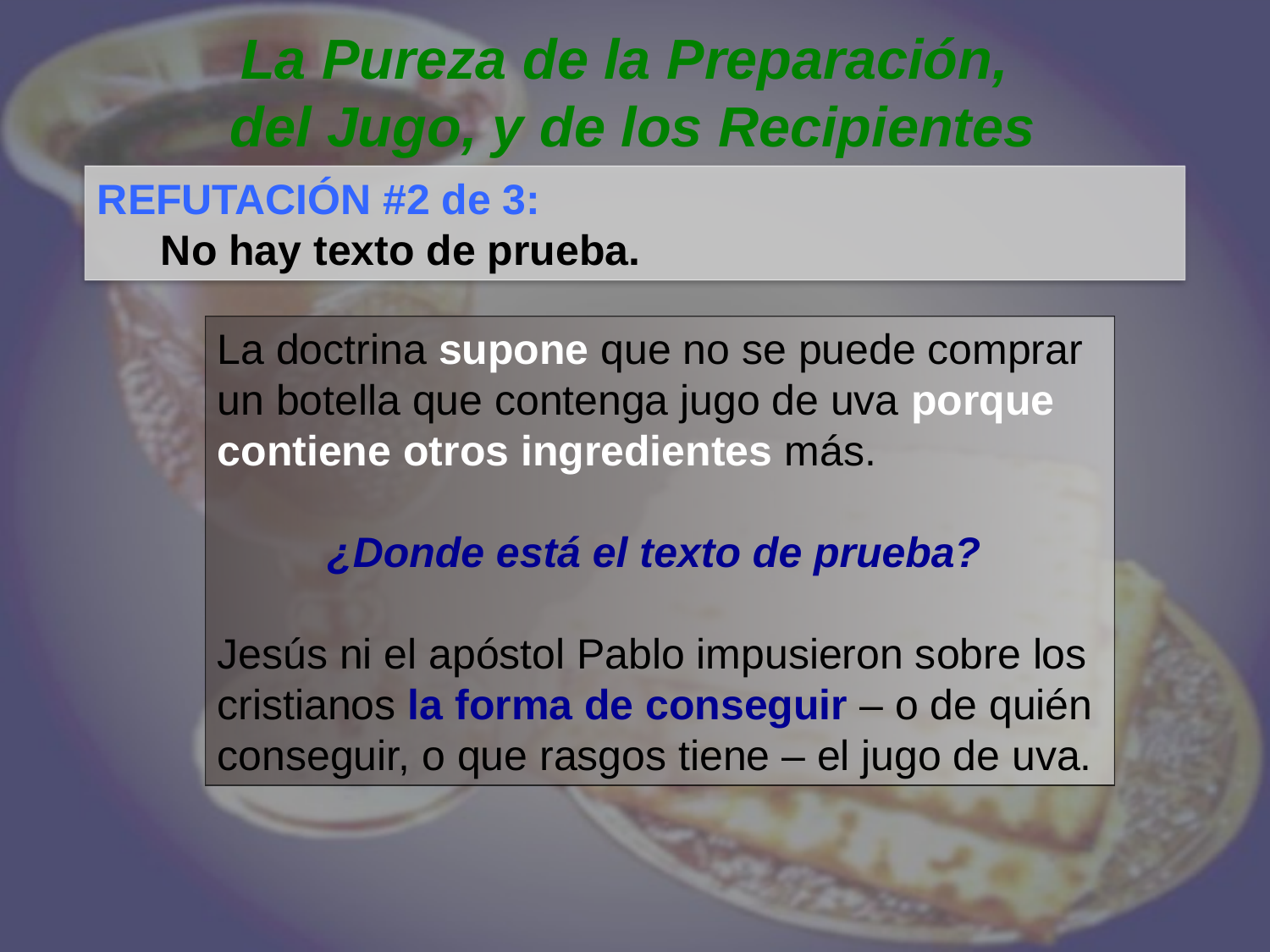

La Pureza de la Preparación,
del Jugo, y de los Recipientes
REFUTACIÓN #2 de 3:
No hay texto de prueba.
La doctrina supone que no se puede comprar
un botella que contenga jugo de uva porque contiene otros ingredientes más.

¿Donde está el texto de prueba?

Jesús ni el apóstol Pablo impusieron sobre los cristianos la forma de conseguir – o de quién conseguir, o que rasgos tiene – el jugo de uva.